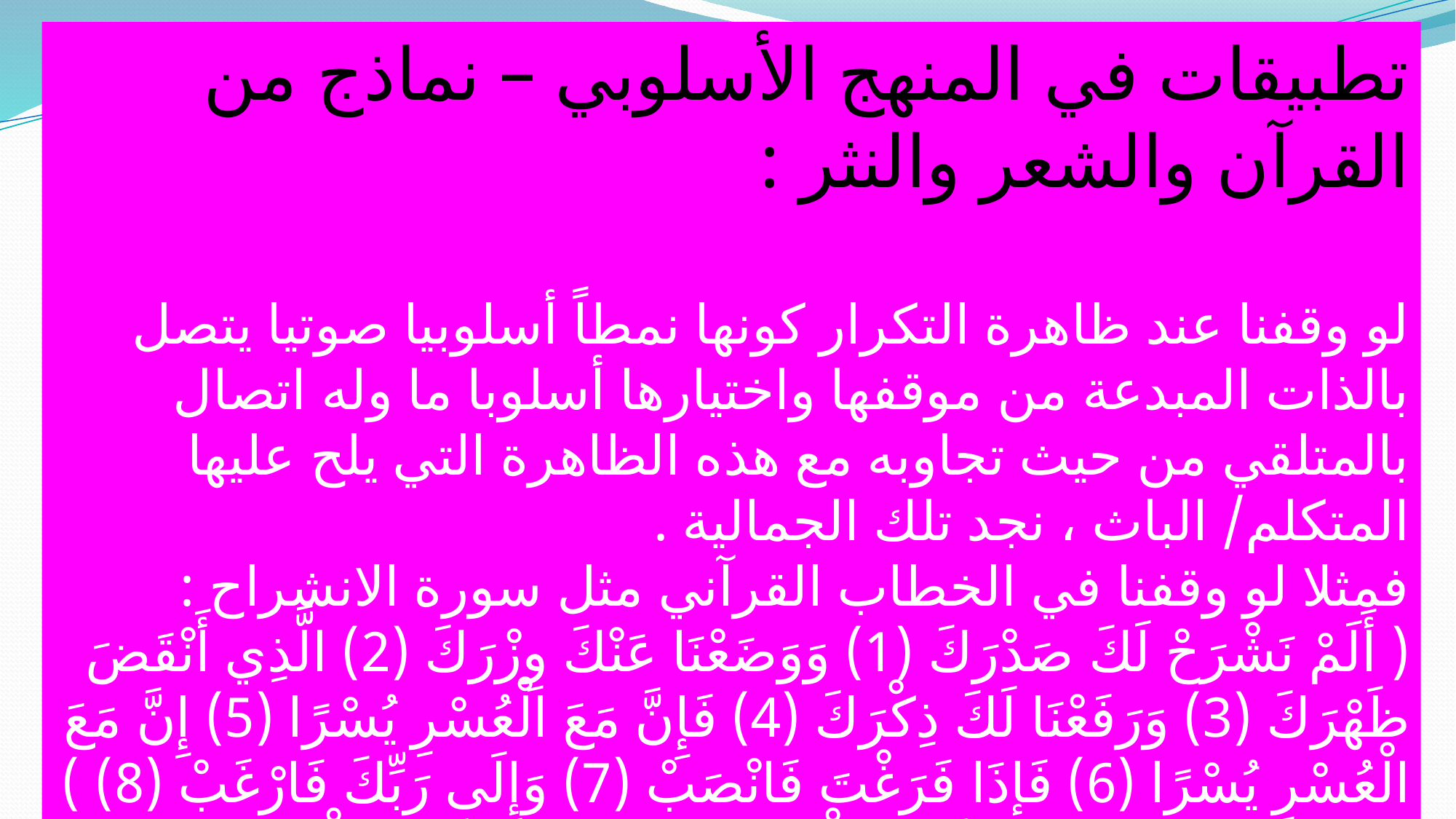

تطبيقات في المنهج الأسلوبي – نماذج من القرآن والشعر والنثر :

لو وقفنا عند ظاهرة التكرار كونها نمطاً أسلوبيا صوتيا يتصل بالذات المبدعة من موقفها واختيارها أسلوبا ما وله اتصال بالمتلقي من حيث تجاوبه مع هذه الظاهرة التي يلح عليها المتكلم/ الباث ، نجد تلك الجمالية .
فمثلا لو وقفنا في الخطاب القرآني مثل سورة الانشراح :
( أَلَمْ نَشْرَحْ لَكَ صَدْرَكَ (1) وَوَضَعْنَا عَنْكَ وِزْرَكَ (2) الَّذِي أَنْقَضَ ظَهْرَكَ (3) وَرَفَعْنَا لَكَ ذِكْرَكَ (4) فَإِنَّ مَعَ الْعُسْرِ يُسْرًا (5) إِنَّ مَعَ الْعُسْرِ يُسْرًا (6) فَإِذَا فَرَغْتَ فَانْصَبْ (7) وَإِلَى رَبِّكَ فَارْغَبْ (8) )
في تكرار عبارة ( فَإِنَّ مَعَ الْعُسْرِ يُسْرًا (5) إِنَّ مَعَ الْعُسْرِ يُسْرًا ) الدالة على انفراج الشدائد فاليسر يرتبط  بالانشراح الذي بدأته السورة ( ألم نشرح لك صدرك )